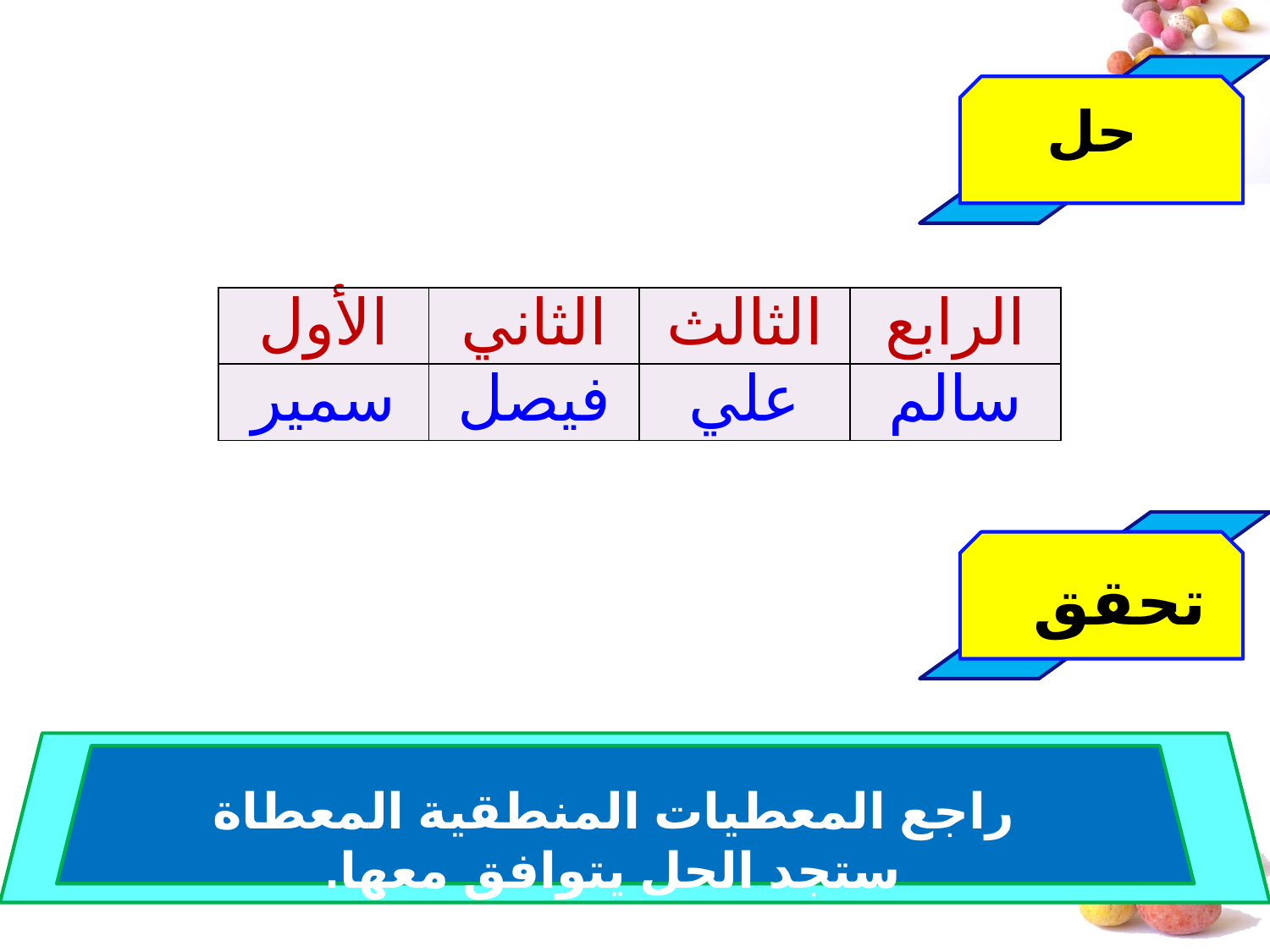

حل
| الأول | الثاني | الثالث | الرابع |
| --- | --- | --- | --- |
| سمير | فيصل | علي | سالم |

تحقق

راجع المعطيات المنطقية المعطاة ستجد الحل يتوافق معها.